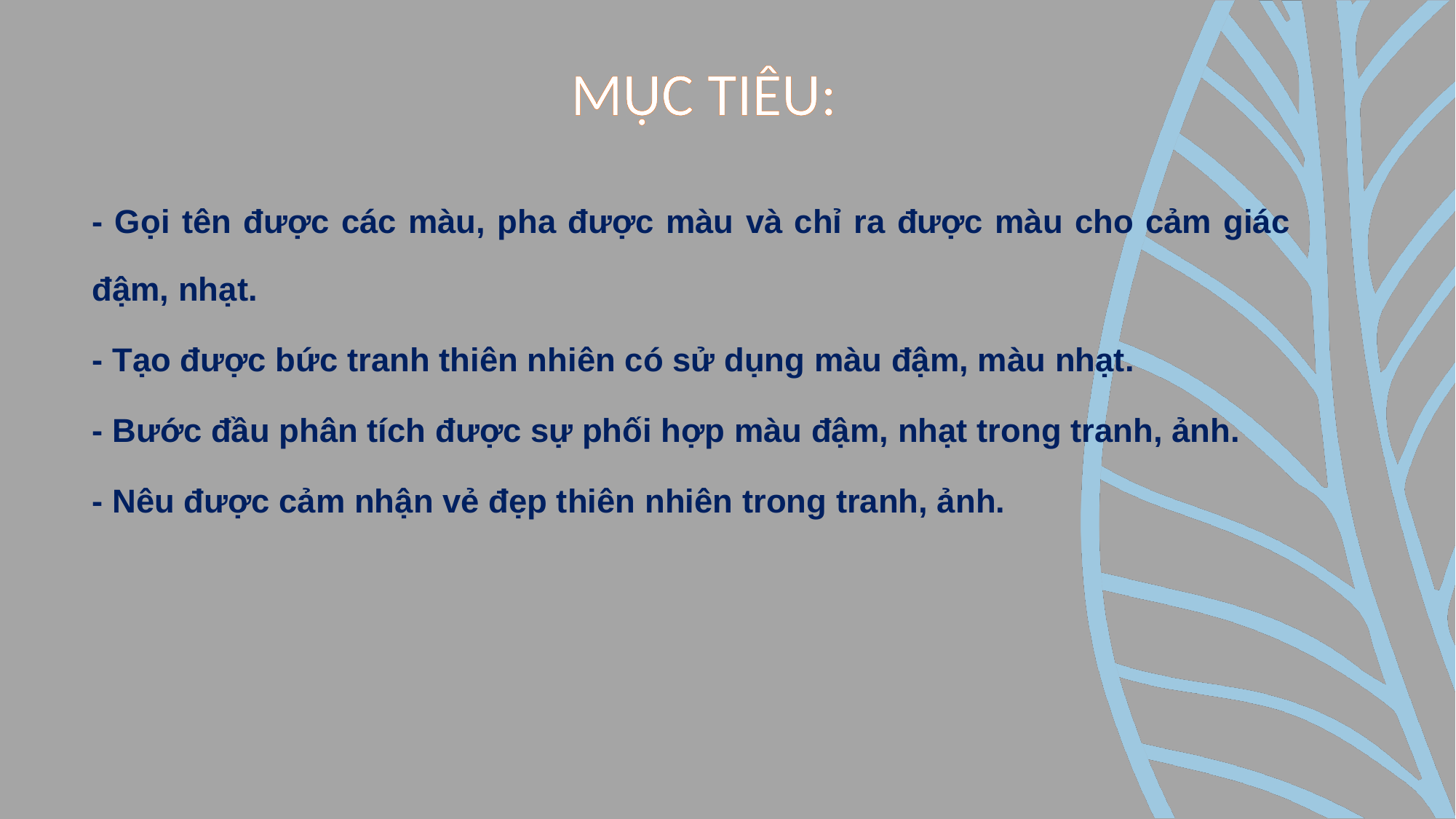

# MỤC TIÊU:
- Gọi tên được các màu, pha được màu và chỉ ra được màu cho cảm giác đậm, nhạt.
- Tạo được bức tranh thiên nhiên có sử dụng màu đậm, màu nhạt.
- Bước đầu phân tích được sự phối hợp màu đậm, nhạt trong tranh, ảnh.
- Nêu được cảm nhận vẻ đẹp thiên nhiên trong tranh, ảnh.